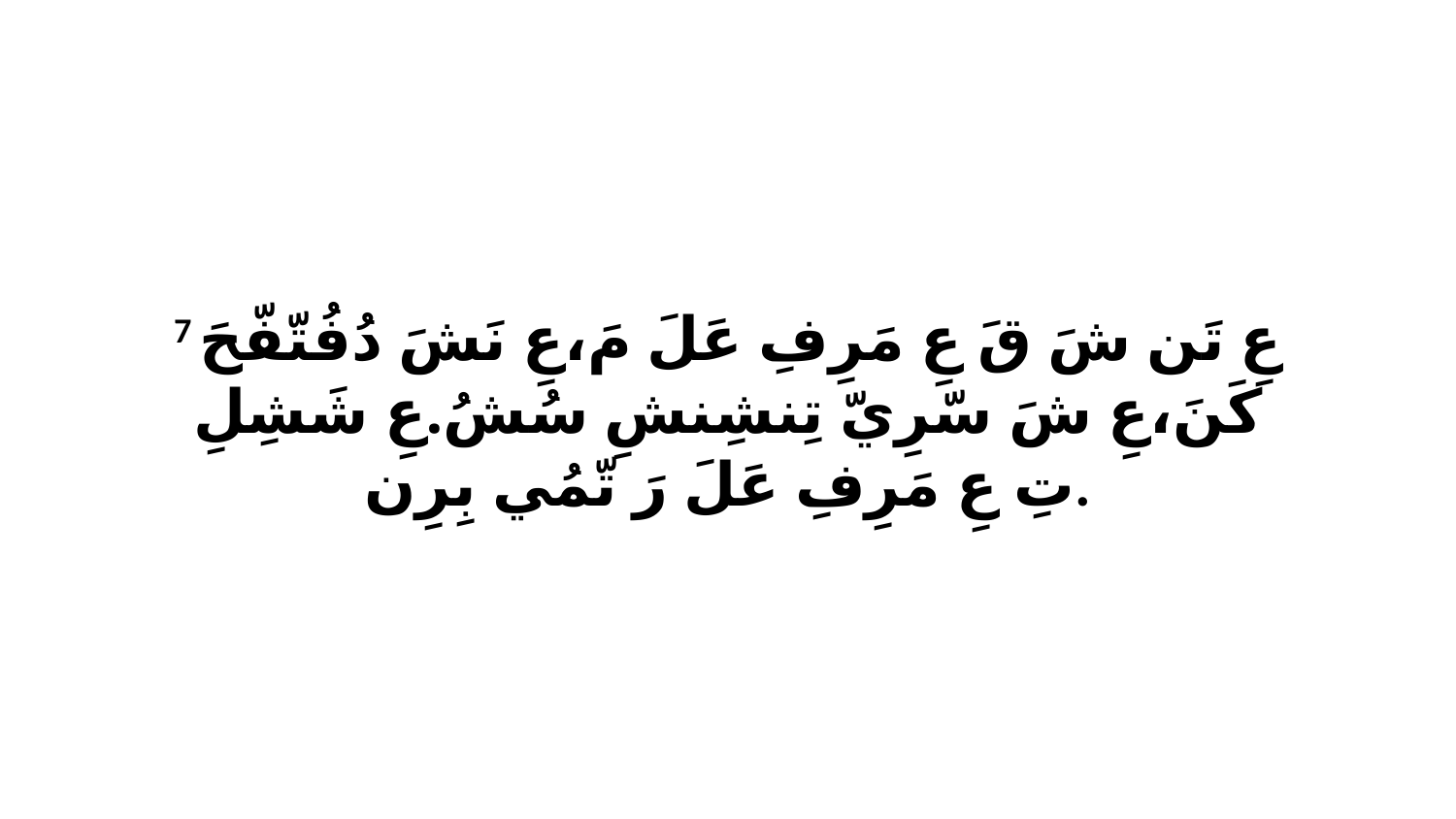

7 عِ تَن شَ قَ عِ مَرِفِ عَلَ مَ،عِ نَشَ دُفُتّفّحَ كَنَ،عِ شَ سّرِيّ تِنشِنشِ سُشُ.عِ شَشِلِ تِ عِ مَرِفِ عَلَ رَ تّمُي بِرِن.